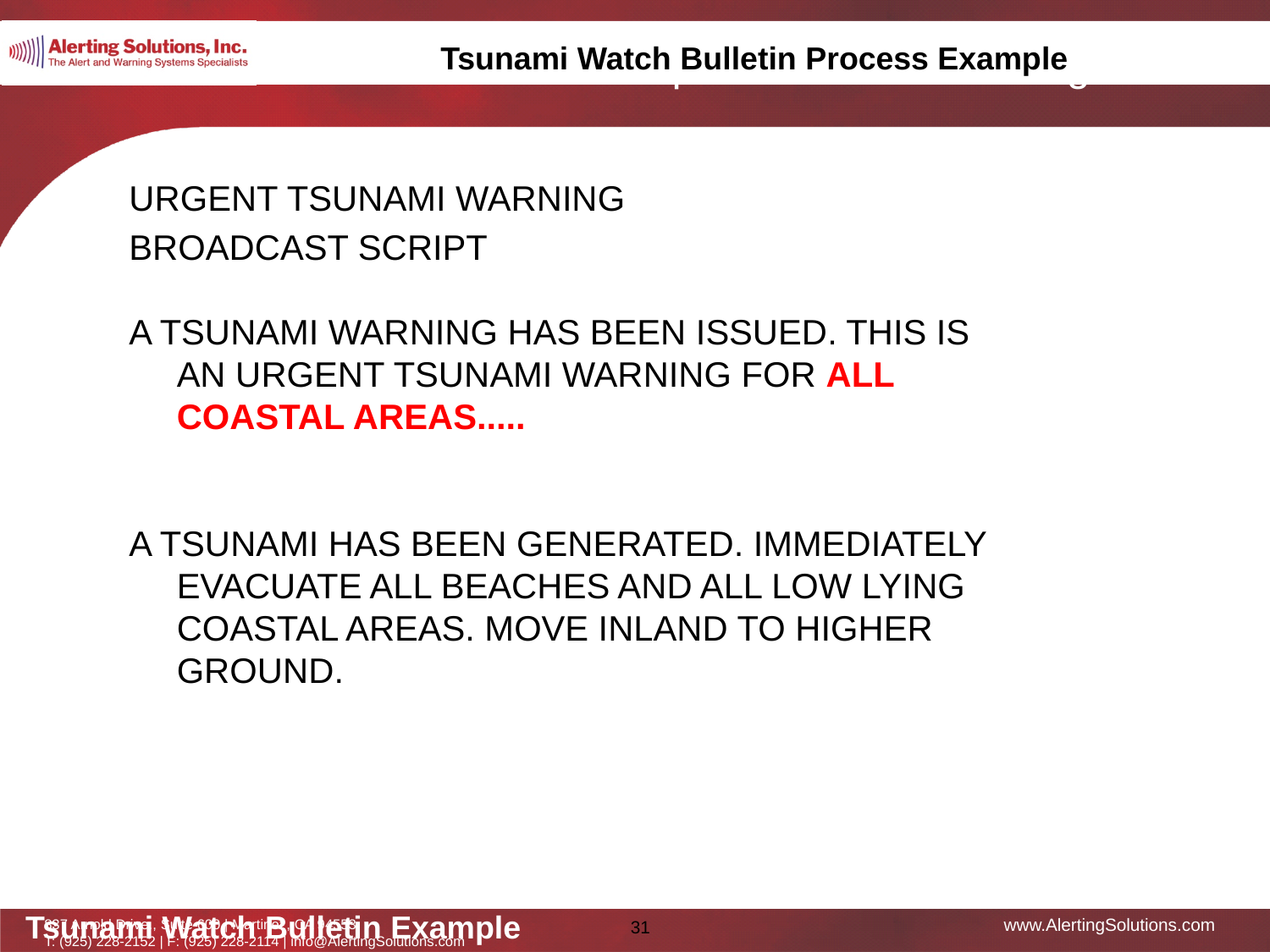

Tsunami Watch Bulletin Process Example
URGENT TSUNAMI WARNING
BROADCAST SCRIPT

A TSUNAMI WARNING HAS BEEN ISSUED. THIS IS AN URGENT TSUNAMI WARNING FOR ALL COASTAL AREAS.....

A TSUNAMI HAS BEEN GENERATED. IMMEDIATELY EVACUATE ALL BEACHES AND ALL LOW LYING COASTAL AREAS. MOVE INLAND TO HIGHER GROUND.

Tsunami Watch Bulletin Example